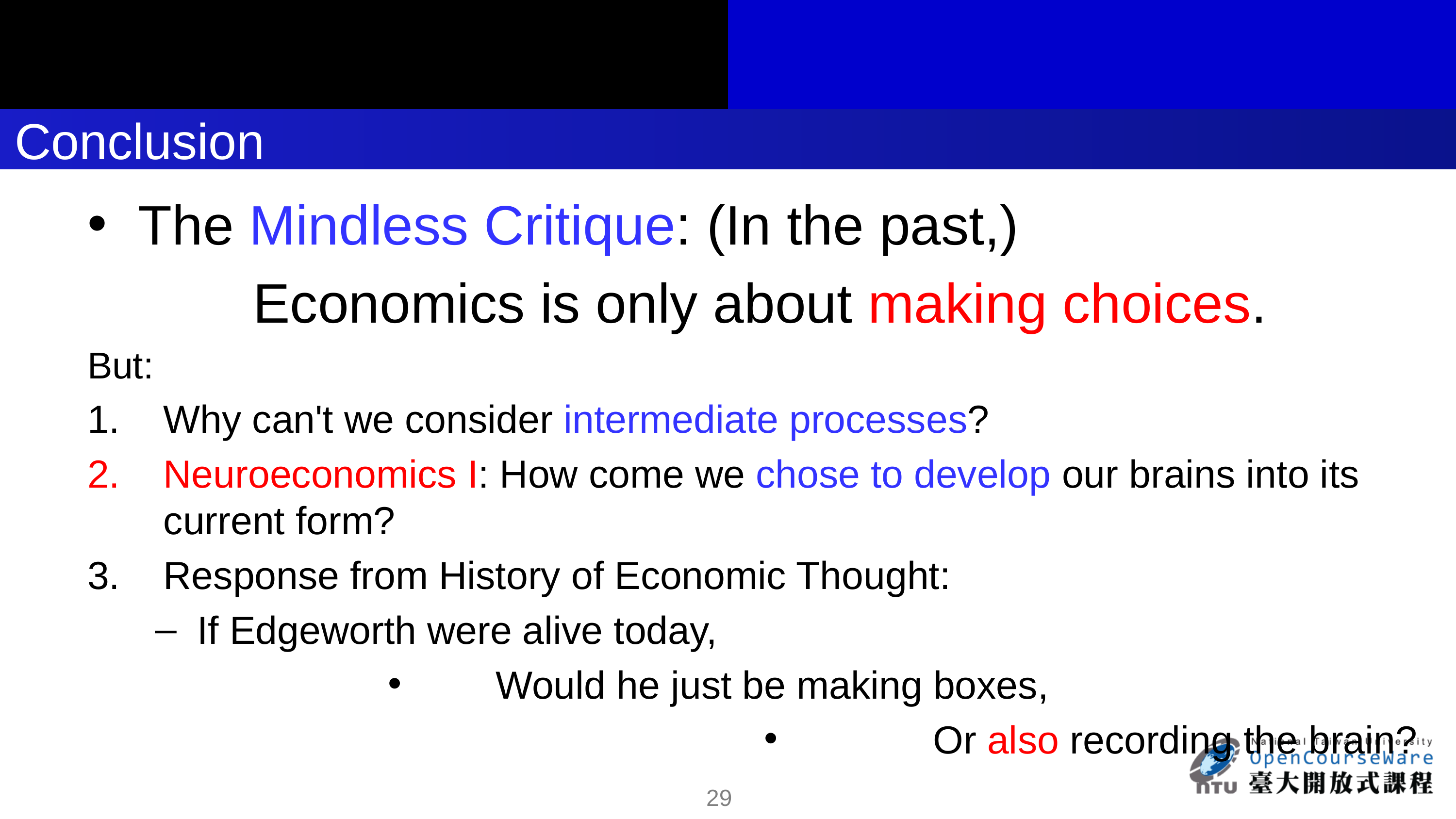

# Conclusion
The Mindless Critique: (In the past,)
   Economics is only about making choices.
But:
Why can't we consider intermediate processes?
Neuroeconomics I: How come we chose to develop our brains into its current form?
Response from History of Economic Thought:
If Edgeworth were alive today,
Would he just be making boxes,
Or also recording the brain?
11/14/2016